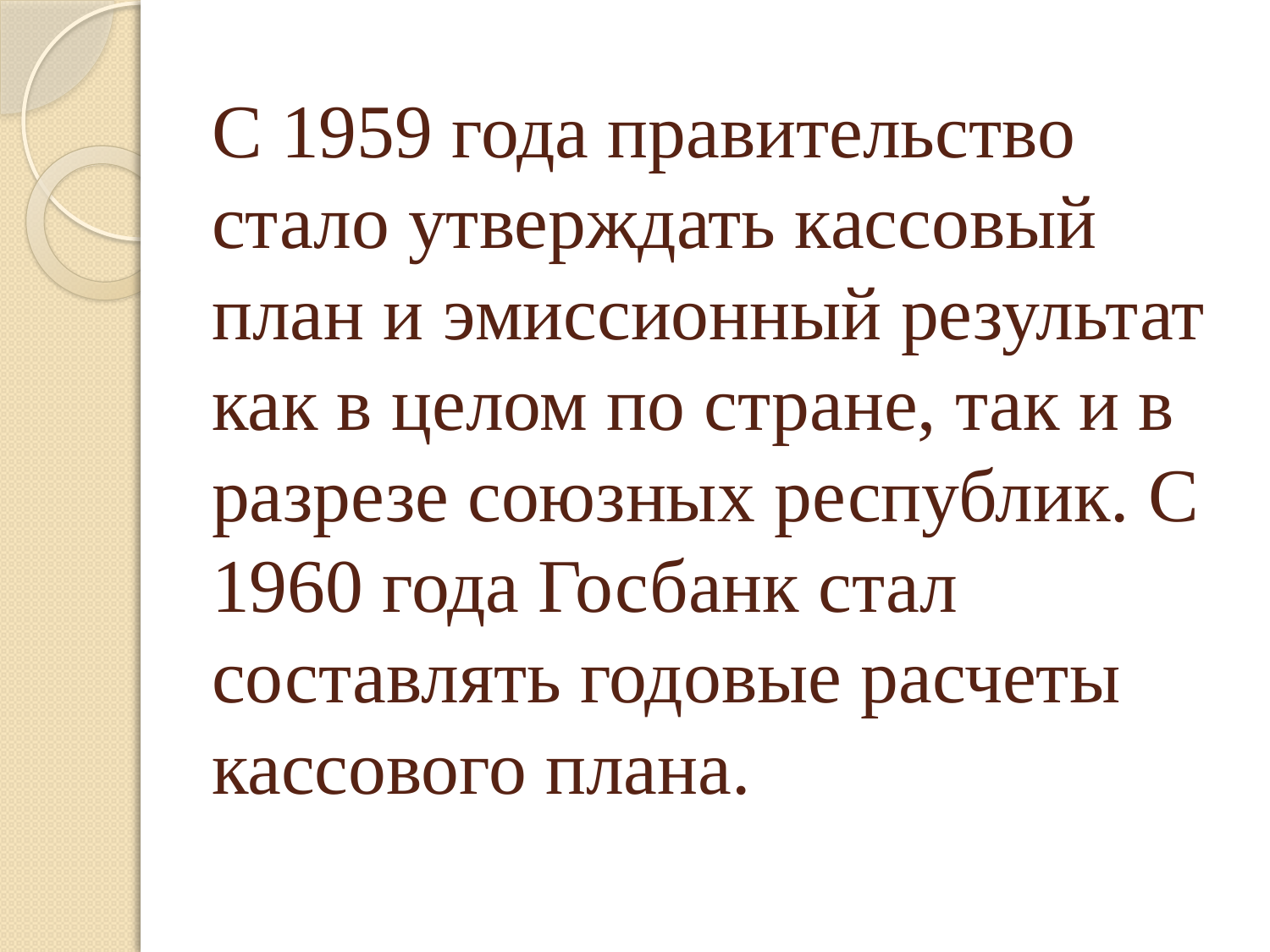

# С 1959 года правительство стало утверждать кассовый план и эмиссионный результат как в целом по стране, так и в разрезе союзных республик. С 1960 года Госбанк стал составлять годовые расчеты кассового плана.